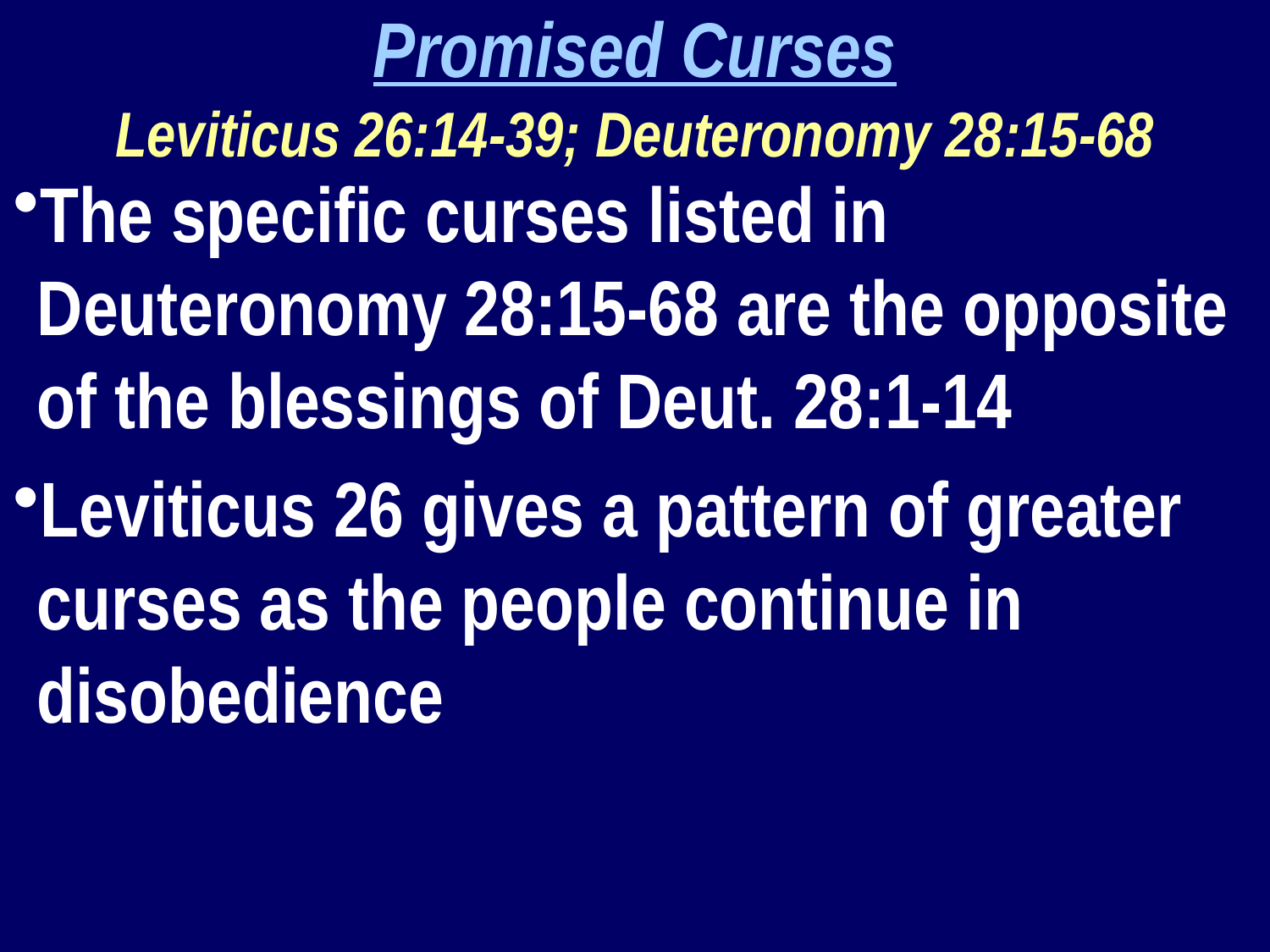

Promised Curses
Leviticus 26:14-39; Deuteronomy 28:15-68
The specific curses listed in Deuteronomy 28:15-68 are the opposite of the blessings of Deut. 28:1-14
Leviticus 26 gives a pattern of greater curses as the people continue in disobedience